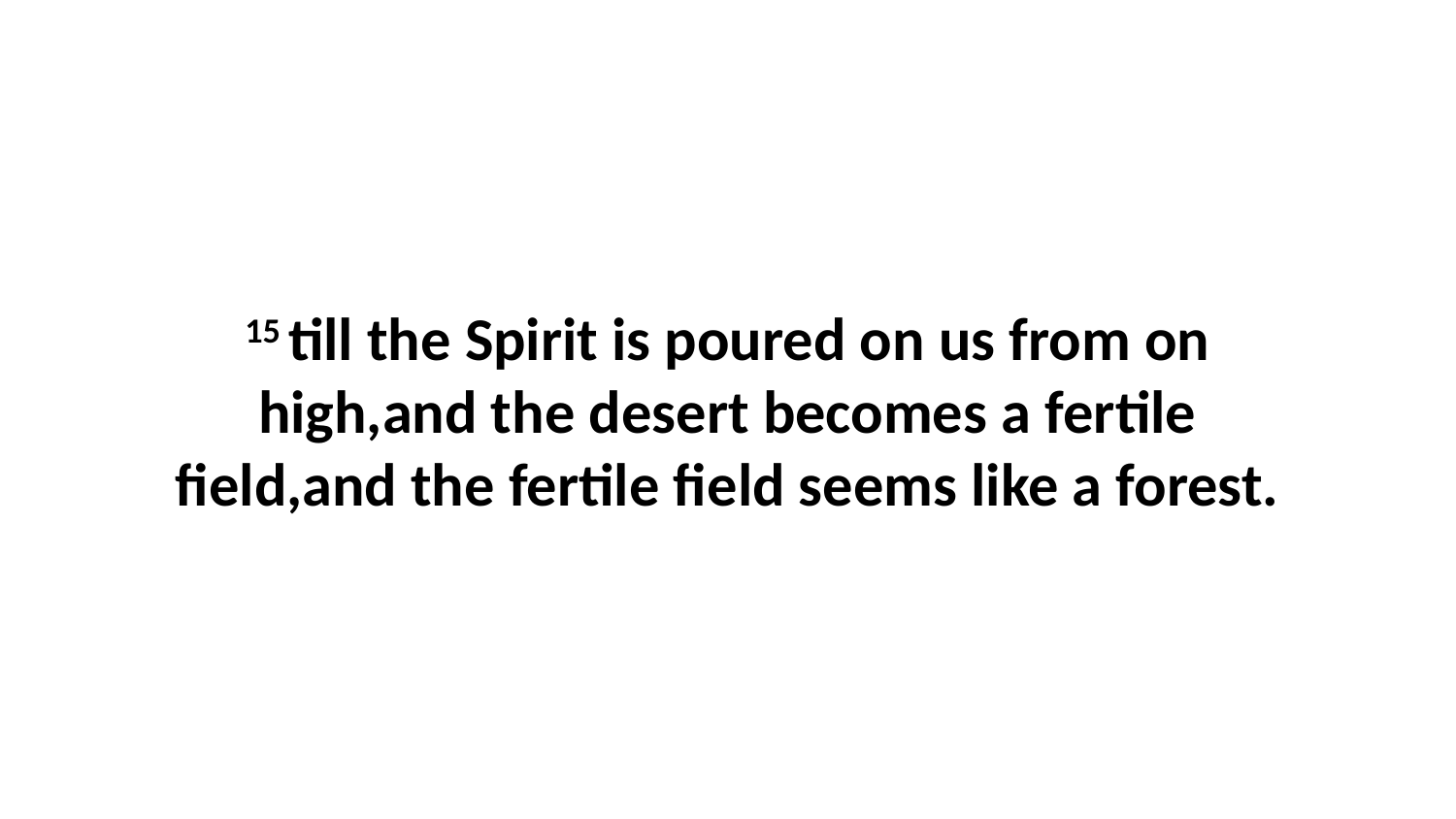

15 till the Spirit is poured on us from on high,and the desert becomes a fertile field,and the fertile field seems like a forest.